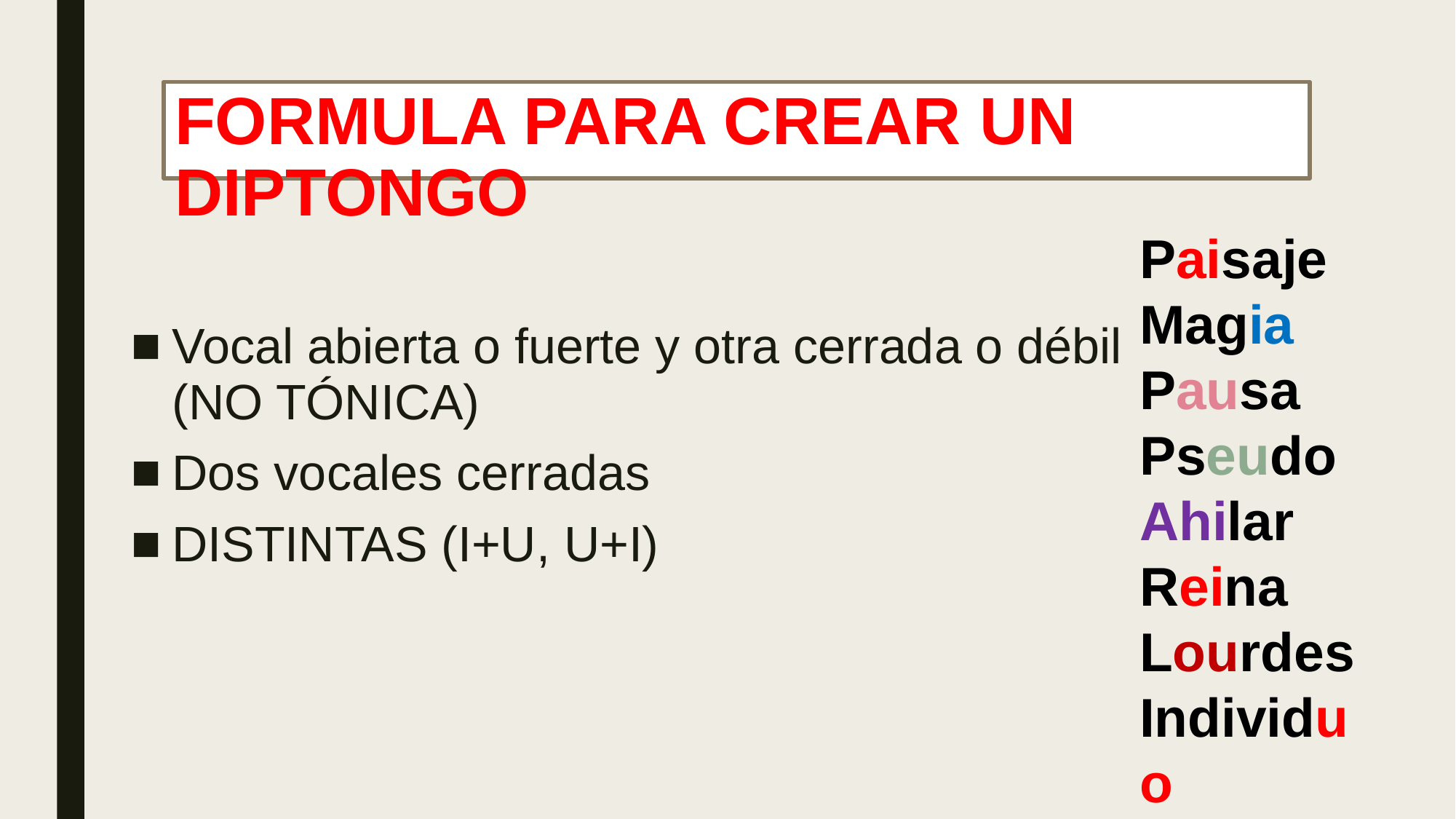

# FORMULA PARA CREAR UN DIPTONGO
Paisaje
Magia
Pausa
Pseudo
Ahilar
Reina
Lourdes
Individuo
Vocal abierta o fuerte y otra cerrada o débil (NO TÓNICA)
Dos vocales cerradas
DISTINTAS (I+U, U+I)